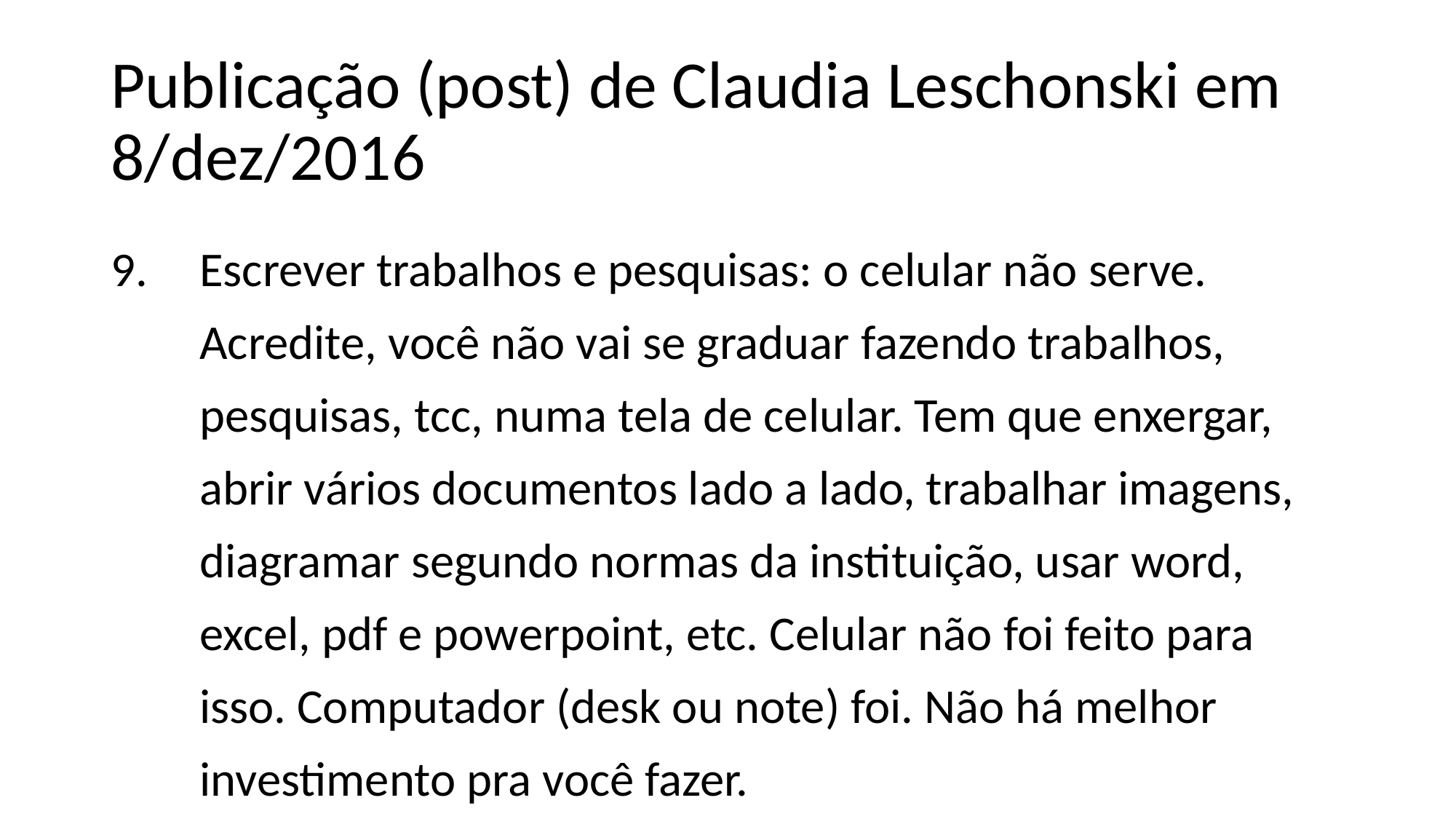

# Publicação (post) de Claudia Leschonski em 8/dez/2016
Escrever trabalhos e pesquisas: o celular não serve. Acredite, você não vai se graduar fazendo trabalhos, pesquisas, tcc, numa tela de celular. Tem que enxergar, abrir vários documentos lado a lado, trabalhar imagens, diagramar segundo normas da instituição, usar word, excel, pdf e powerpoint, etc. Celular não foi feito para isso. Computador (desk ou note) foi. Não há melhor investimento pra você fazer.